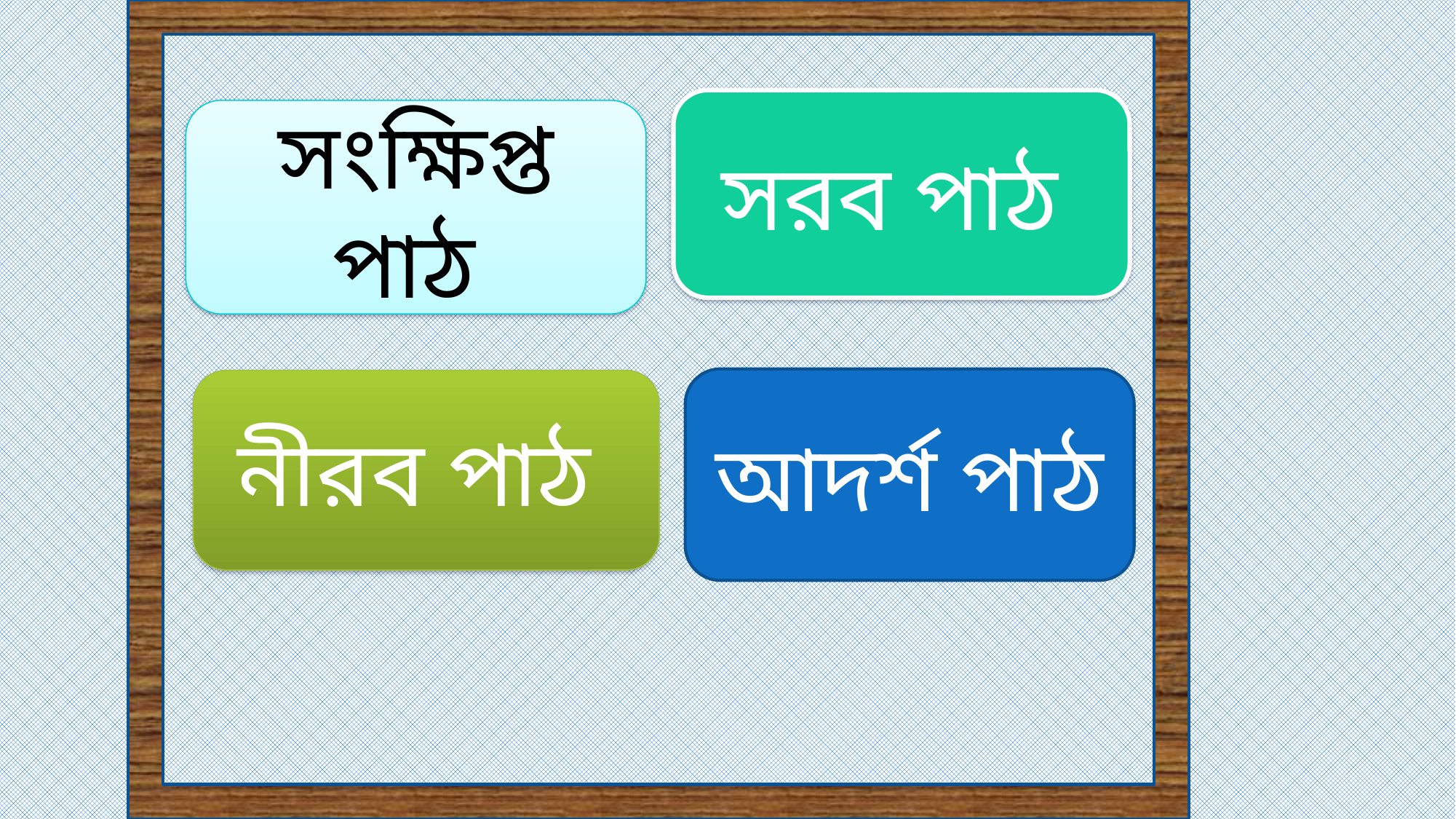

সরব পাঠ
সংক্ষিপ্ত পাঠ
আদর্শ পাঠ
নীরব পাঠ